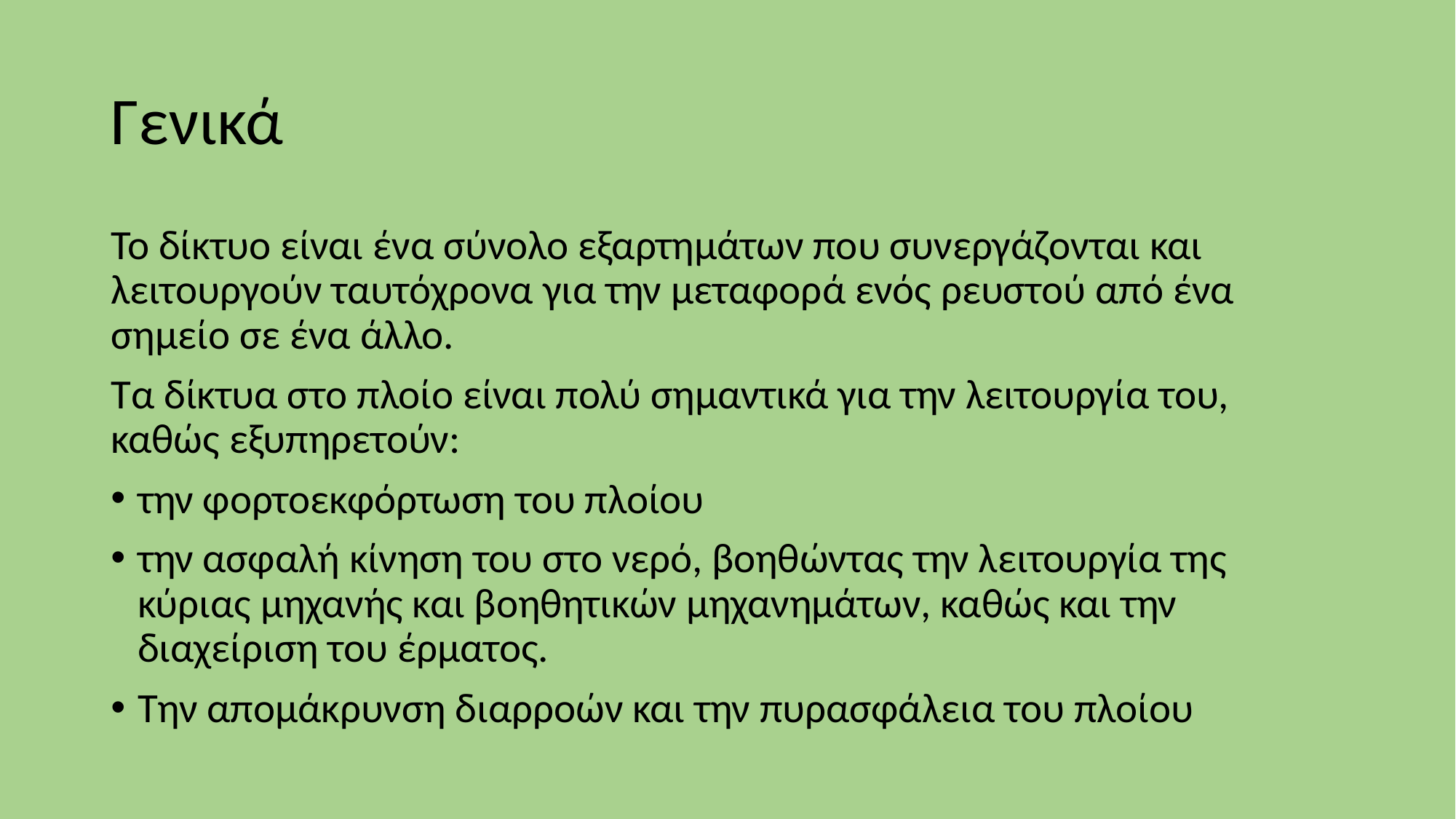

# Γενικά
Το δίκτυο είναι ένα σύνολο εξαρτημάτων που συνεργάζονται και λειτουργούν ταυτόχρονα για την μεταφορά ενός ρευστού από ένα σημείο σε ένα άλλο.
Τα δίκτυα στο πλοίο είναι πολύ σημαντικά για την λειτουργία του, καθώς εξυπηρετούν:
την φορτοεκφόρτωση του πλοίου
την ασφαλή κίνηση του στο νερό, βοηθώντας την λειτουργία της κύριας μηχανής και βοηθητικών μηχανημάτων, καθώς και την διαχείριση του έρματος.
Την απομάκρυνση διαρροών και την πυρασφάλεια του πλοίου